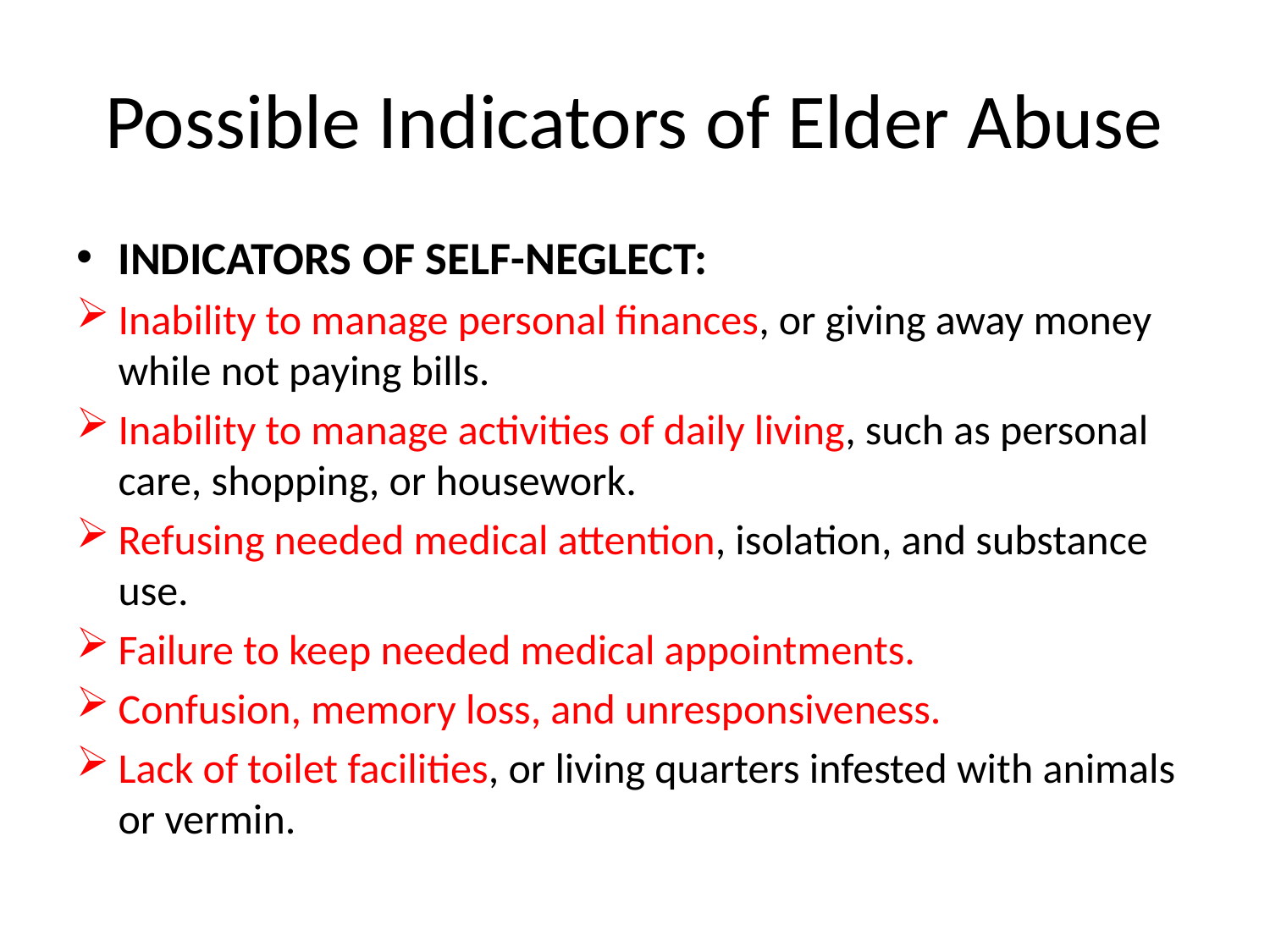

# Possible Indicators of Elder Abuse
INDICATORS OF SELF-NEGLECT:
Inability to manage personal finances, or giving away money while not paying bills.
Inability to manage activities of daily living, such as personal care, shopping, or housework.
Refusing needed medical attention, isolation, and substance use.
Failure to keep needed medical appointments.
Confusion, memory loss, and unresponsiveness.
Lack of toilet facilities, or living quarters infested with animals or vermin.